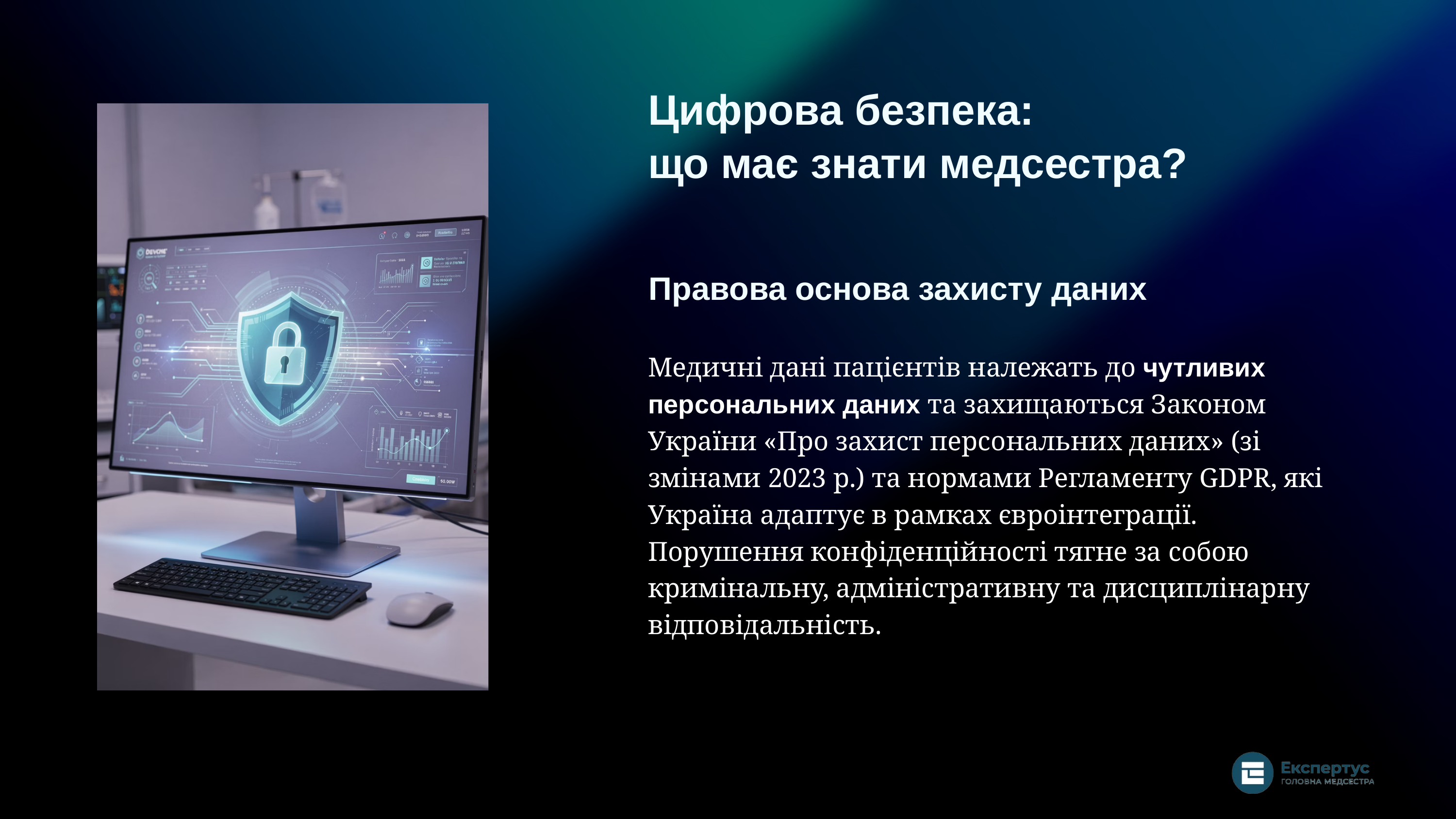

Цифрова безпека:
що має знати медсестра?

Правова основа захисту даних
Медичні дані пацієнтів належать до чутливих персональних даних та захищаються Законом України «Про захист персональних даних» (зі змінами 2023 р.) та нормами Регламенту GDPR, які Україна адаптує в рамках євроінтеграції. Порушення конфіденційності тягне за собою кримінальну, адміністративну та дисциплінарну відповідальність.